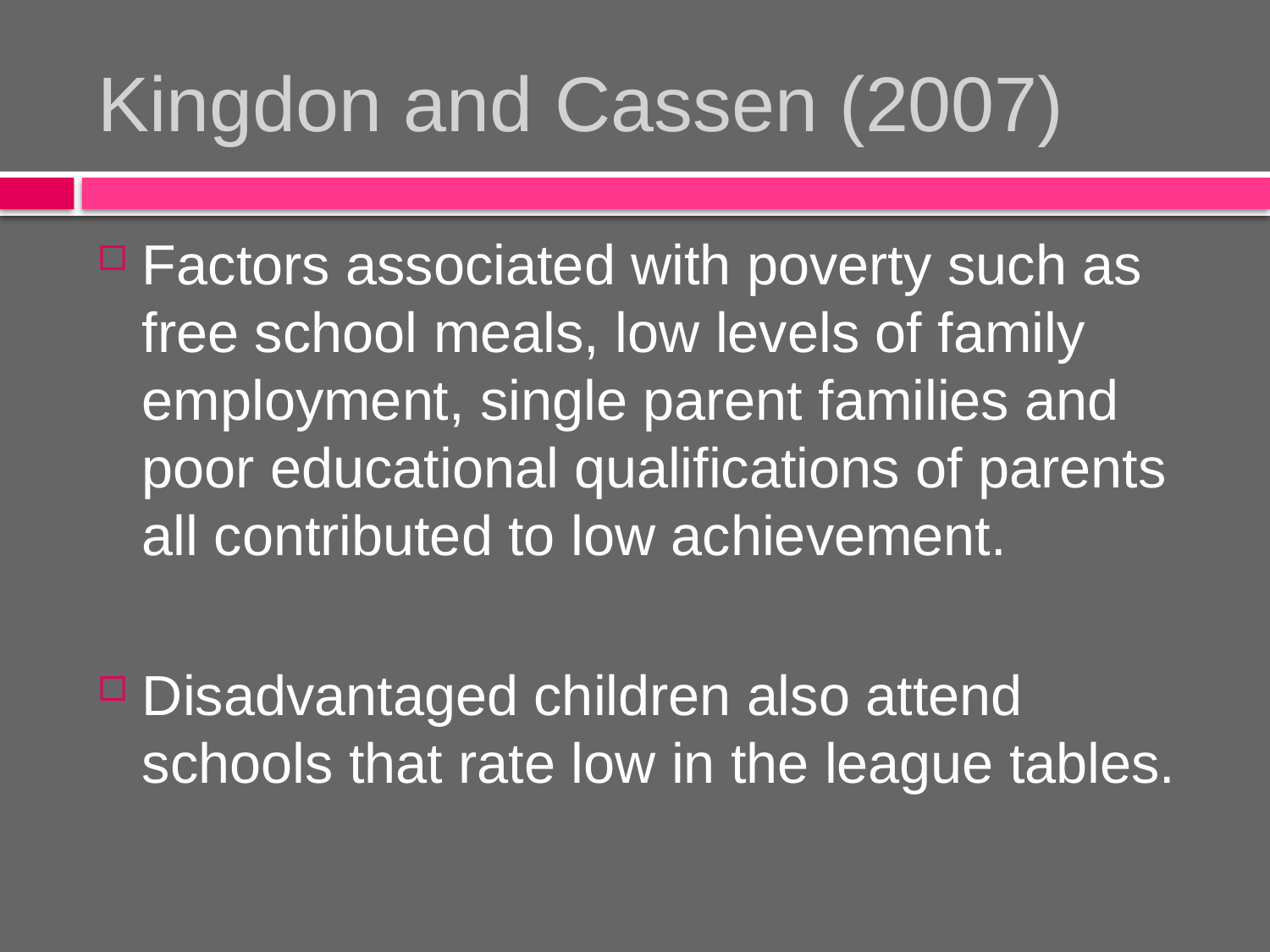

# Kingdon and Cassen (2007)
Factors associated with poverty such as free school meals, low levels of family employment, single parent families and poor educational qualifications of parents all contributed to low achievement.

Disadvantaged children also attend schools that rate low in the league tables.